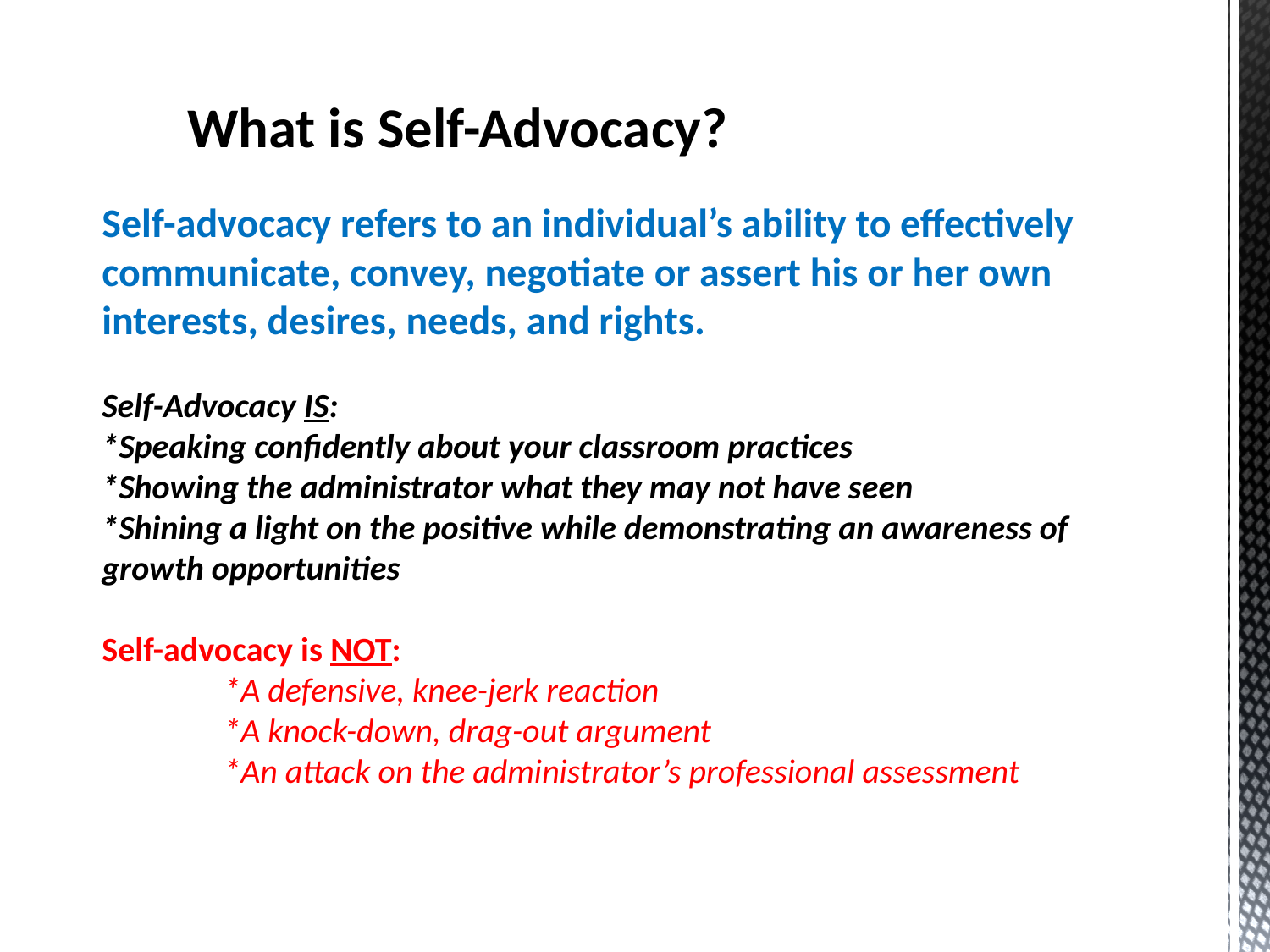

# What is Self-Advocacy?
Self-advocacy refers to an individual’s ability to effectively communicate, convey, negotiate or assert his or her own interests, desires, needs, and rights.

Self-Advocacy IS:
*Speaking confidently about your classroom practices
*Showing the administrator what they may not have seen
*Shining a light on the positive while demonstrating an awareness of 	growth opportunities

Self-advocacy is NOT:
	*A defensive, knee-jerk reaction
	*A knock-down, drag-out argument
	*An attack on the administrator’s professional assessment